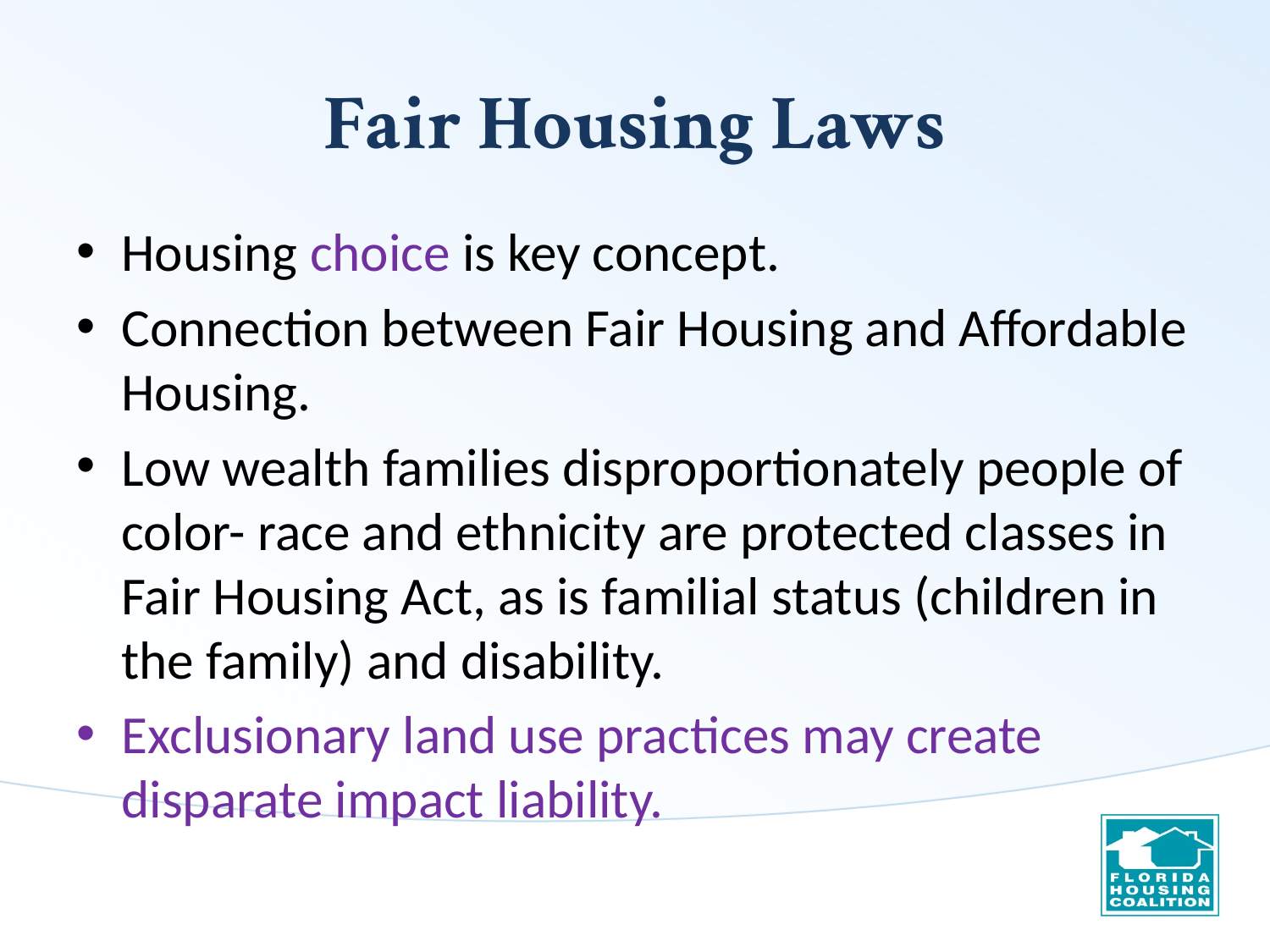

# Fair Housing Laws
Housing choice is key concept.
Connection between Fair Housing and Affordable Housing.
Low wealth families disproportionately people of color- race and ethnicity are protected classes in Fair Housing Act, as is familial status (children in the family) and disability.
Exclusionary land use practices may create disparate impact liability.